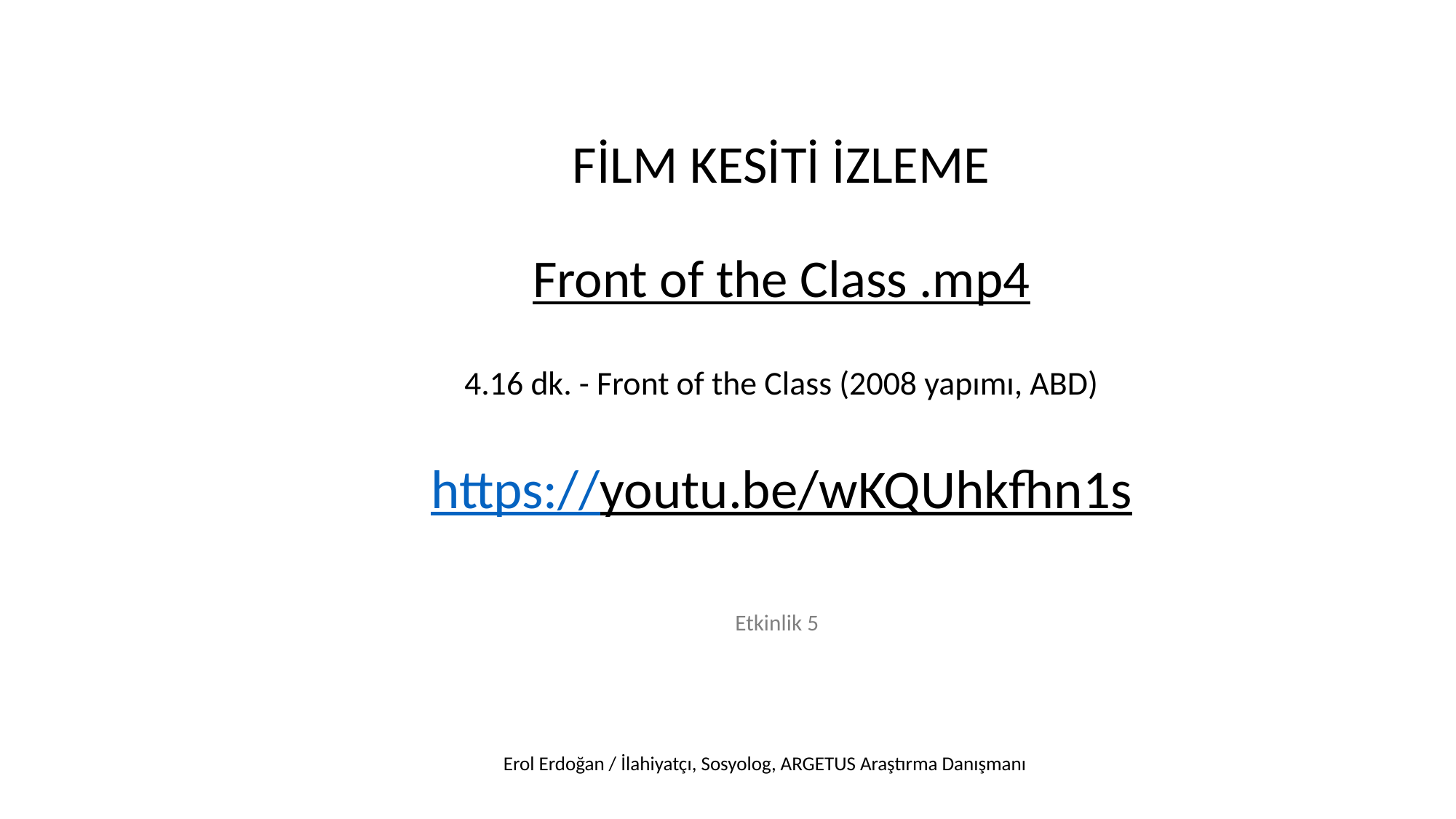

# FİLM KESİTİ İZLEME Front of the Class .mp4 4.16 dk. - Front of the Class (2008 yapımı, ABD) https://youtu.be/wKQUhkfhn1s
Etkinlik 5

Erol Erdoğan / İlahiyatçı, Sosyolog, ARGETUS Araştırma Danışmanı